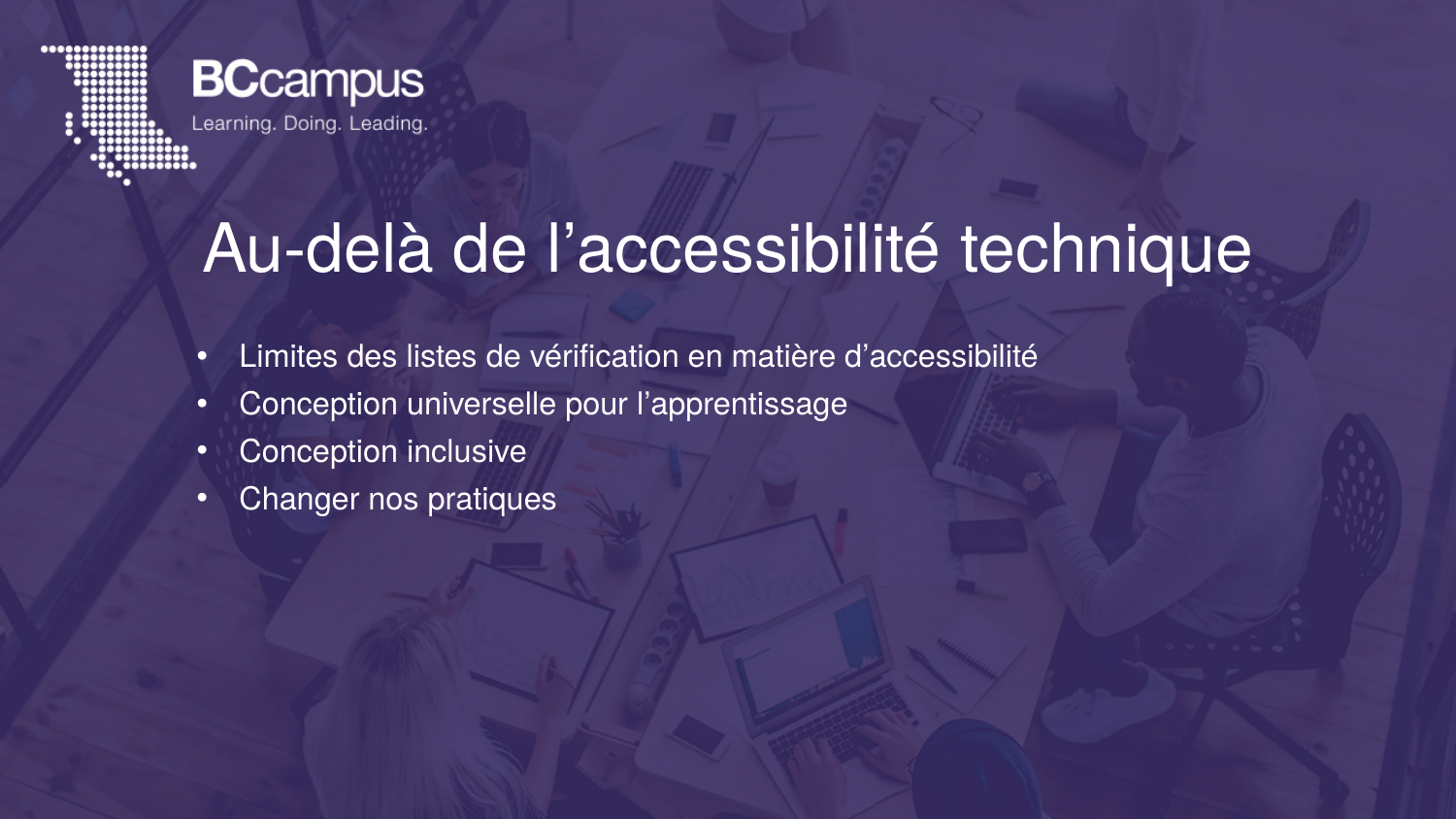

# Au-delà de l’accessibilité technique
Limites des listes de vérification en matière d’accessibilité
Conception universelle pour l’apprentissage
Conception inclusive
Changer nos pratiques